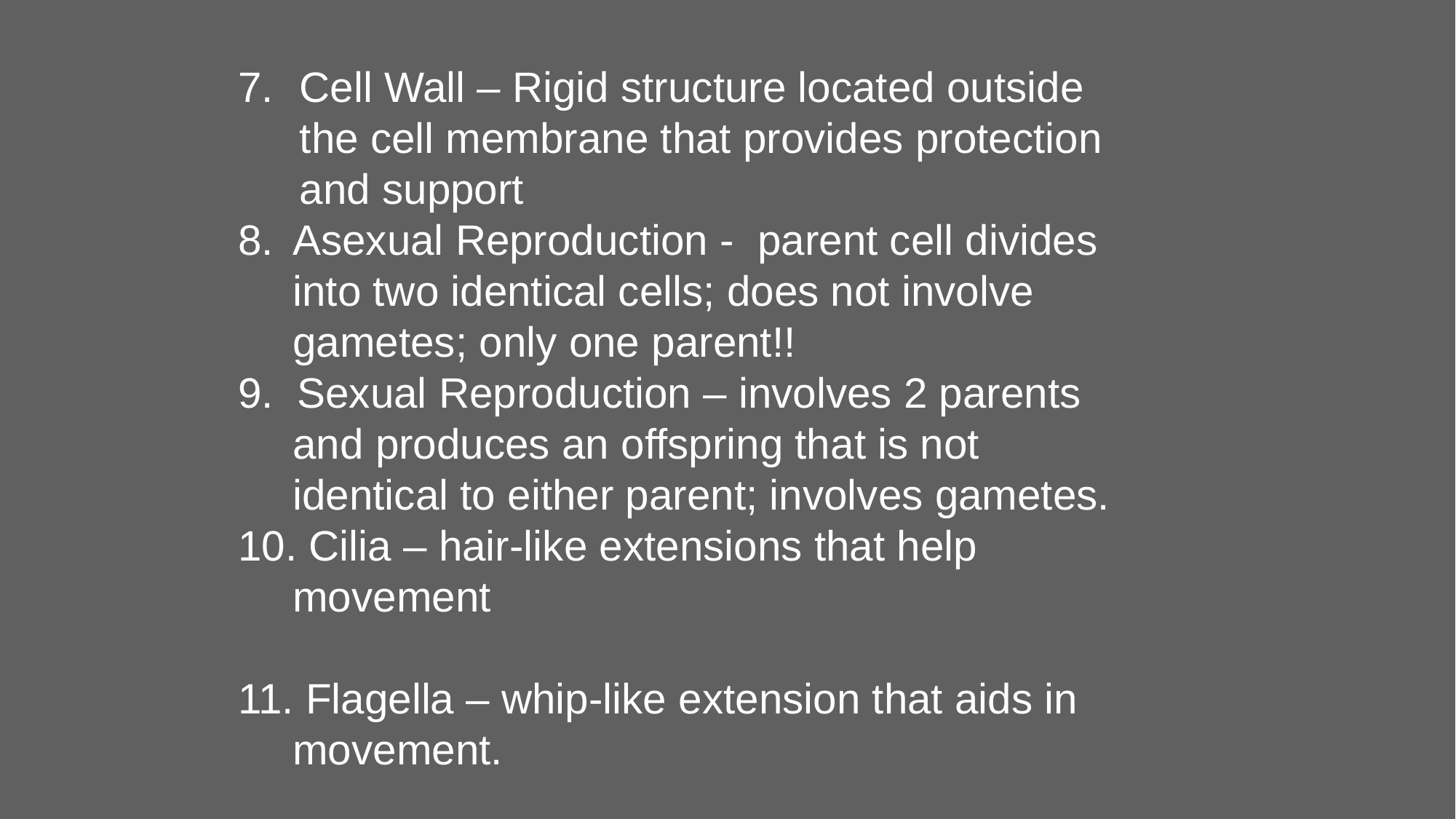

Cell Wall – Rigid structure located outside the cell membrane that provides protection and support
Asexual Reproduction -  parent cell divides into two identical cells; does not involve gametes; only one parent!!
9.  Sexual Reproduction – involves 2 parents and produces an offspring that is not identical to either parent; involves gametes.
10. Cilia – hair-like extensions that help movement

11. Flagella – whip-like extension that aids in movement.